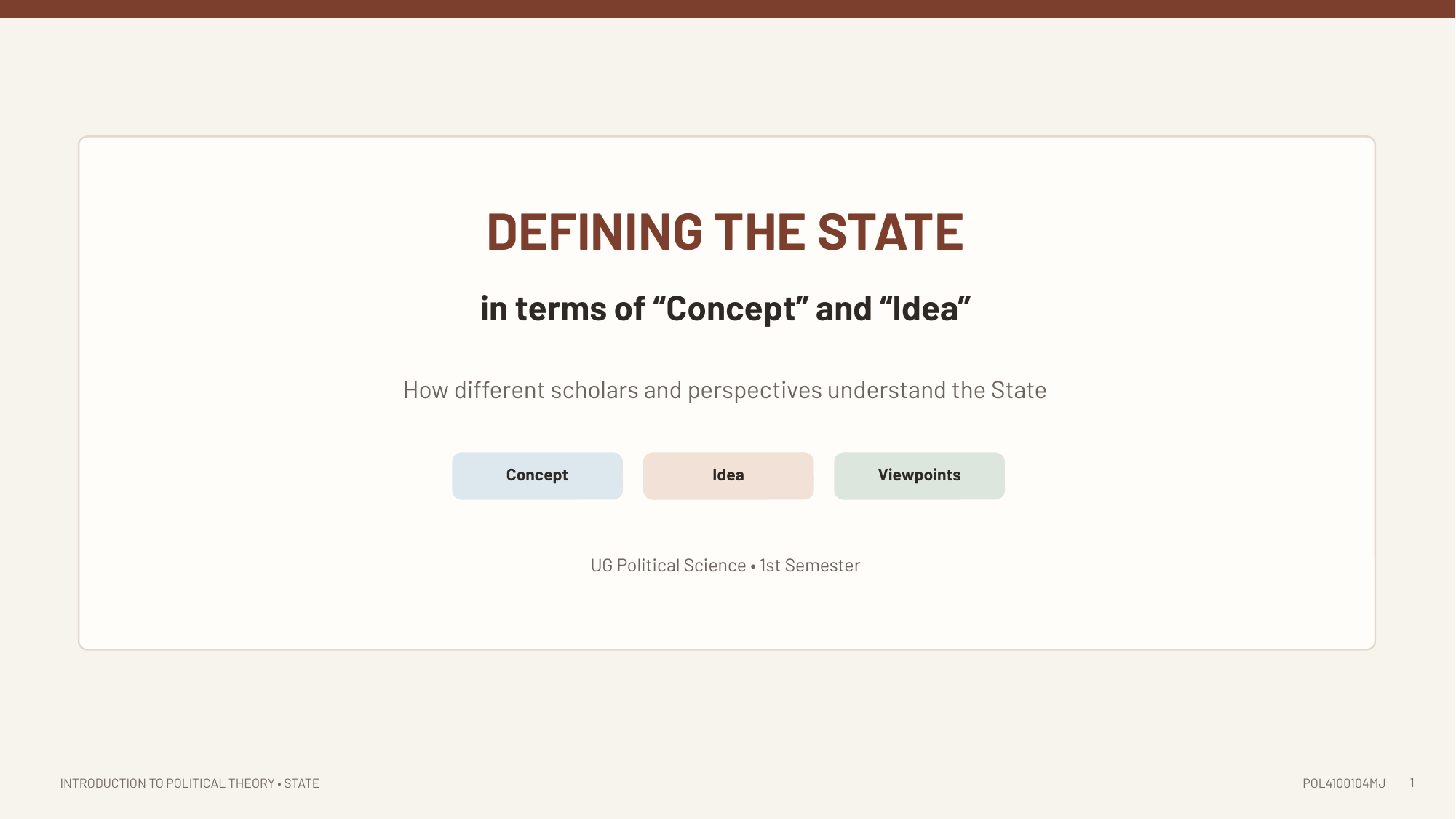

DEFINING THE STATE
in terms of “Concept” and “Idea”
How different scholars and perspectives understand the State

Concept
Idea
Viewpoints
UG Political Science • 1st Semester
1